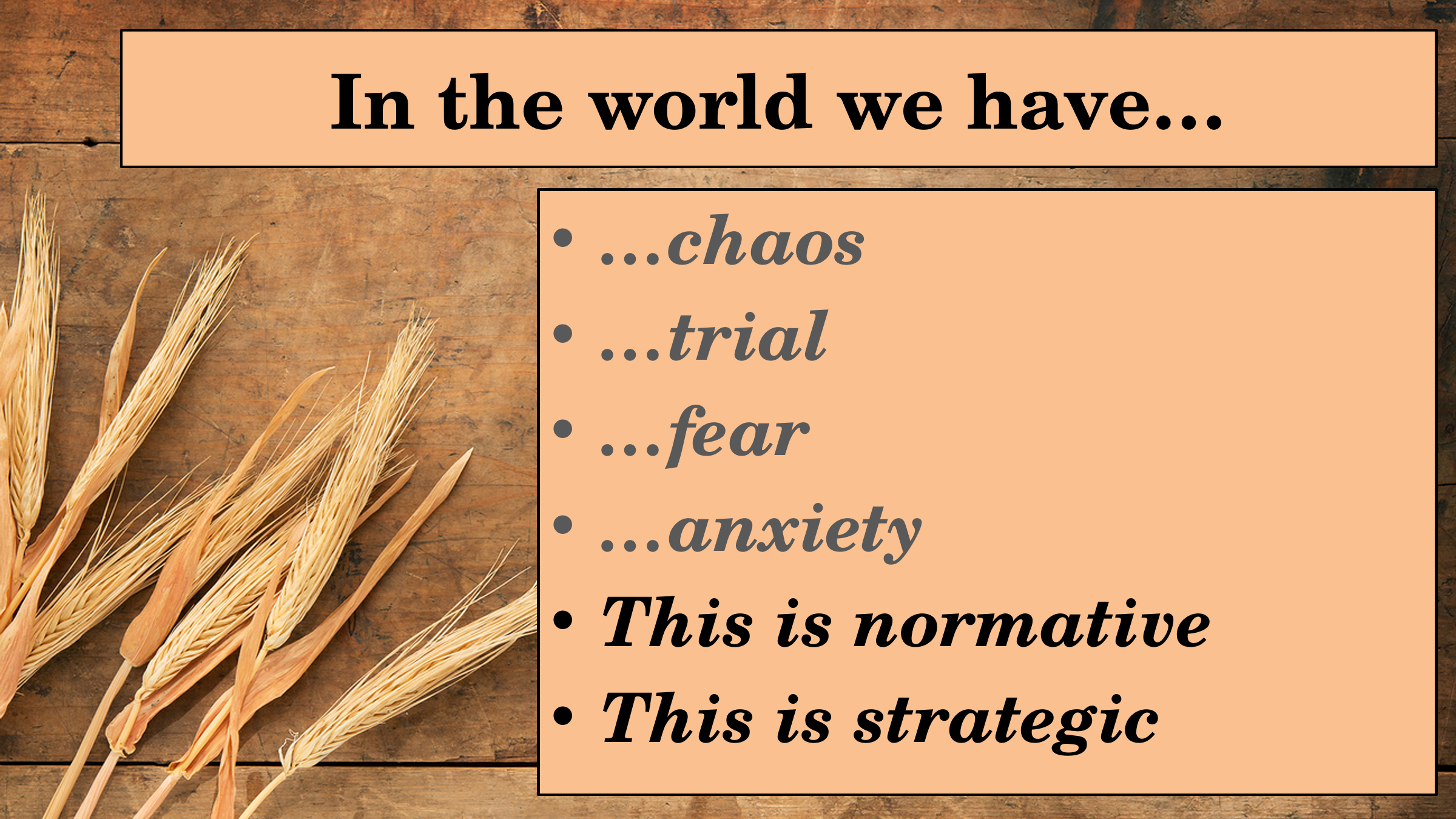

# In the world we have…
…chaos
…trial
…fear
…anxiety
This is normative
This is strategic